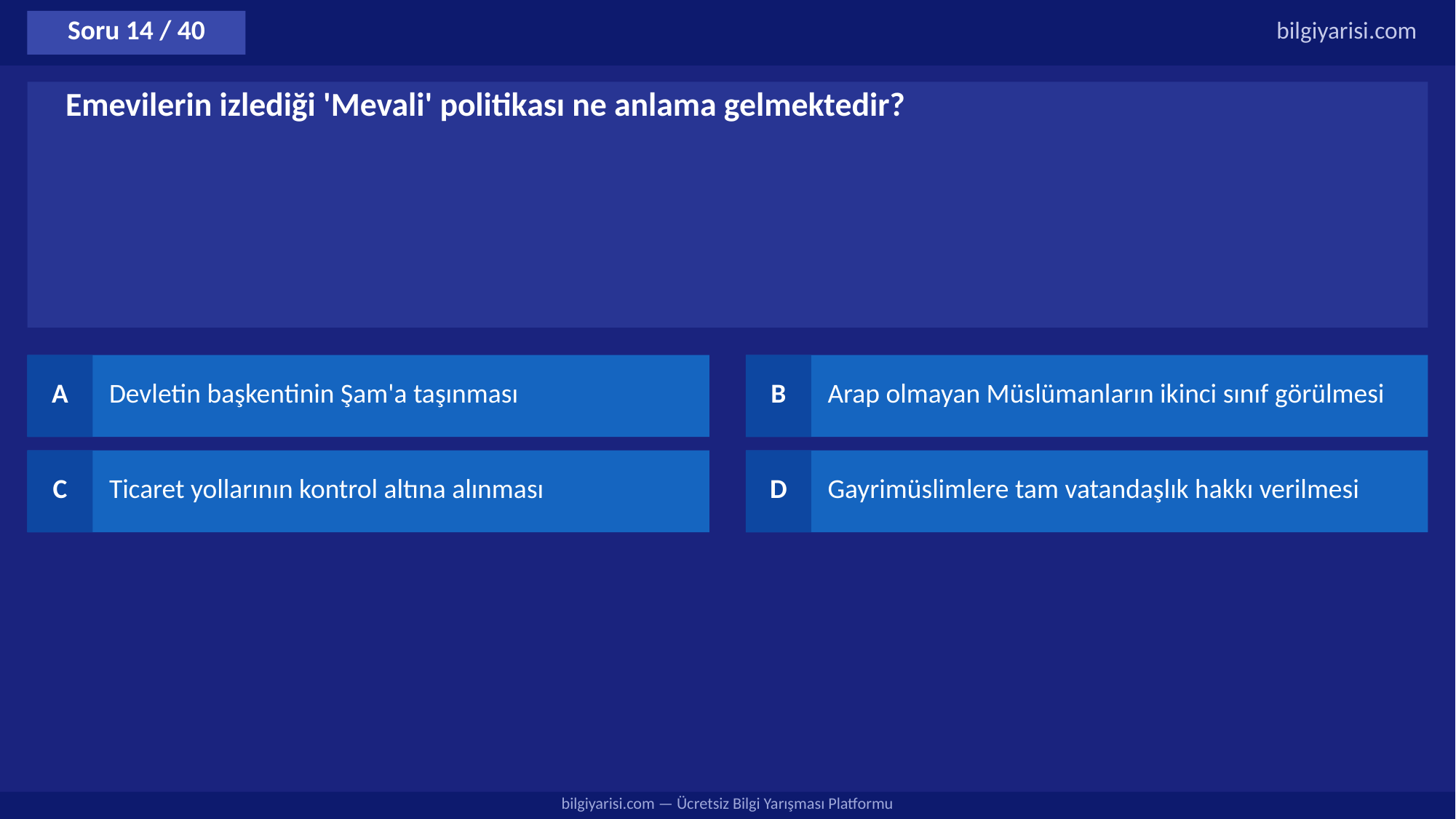

Soru 14 / 40
bilgiyarisi.com

Emevilerin izlediği 'Mevali' politikası ne anlama gelmektedir?

A
Devletin başkentinin Şam'a taşınması

B
Arap olmayan Müslümanların ikinci sınıf görülmesi

C
Ticaret yollarının kontrol altına alınması

D
Gayrimüslimlere tam vatandaşlık hakkı verilmesi
bilgiyarisi.com — Ücretsiz Bilgi Yarışması Platformu